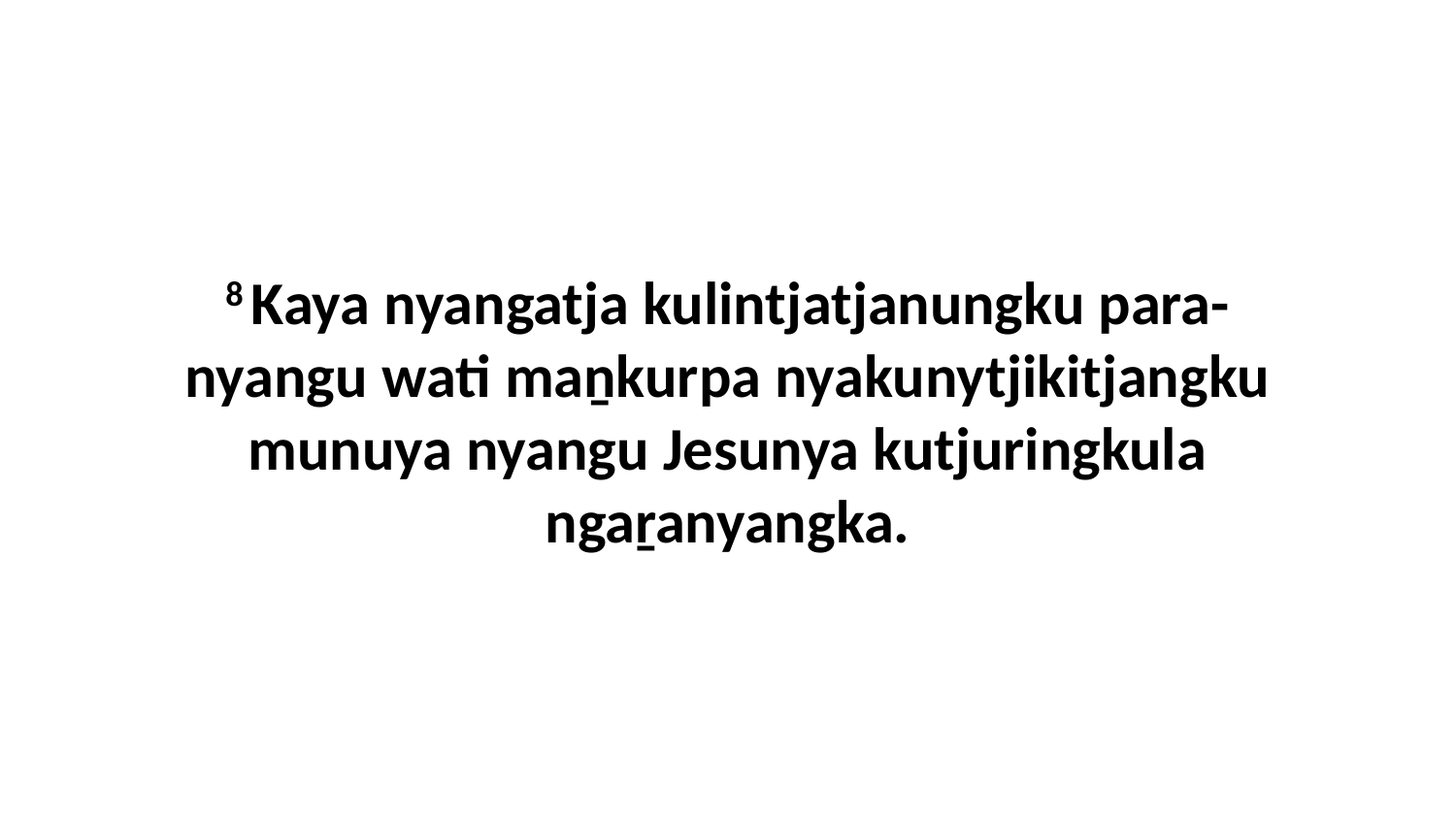

8 Kaya nyangatja kulintjatjanungku para-nyangu wati maṉkurpa nyakunytjikitjangku munuya nyangu Jesunya kutjuringkula ngaṟanyangka.